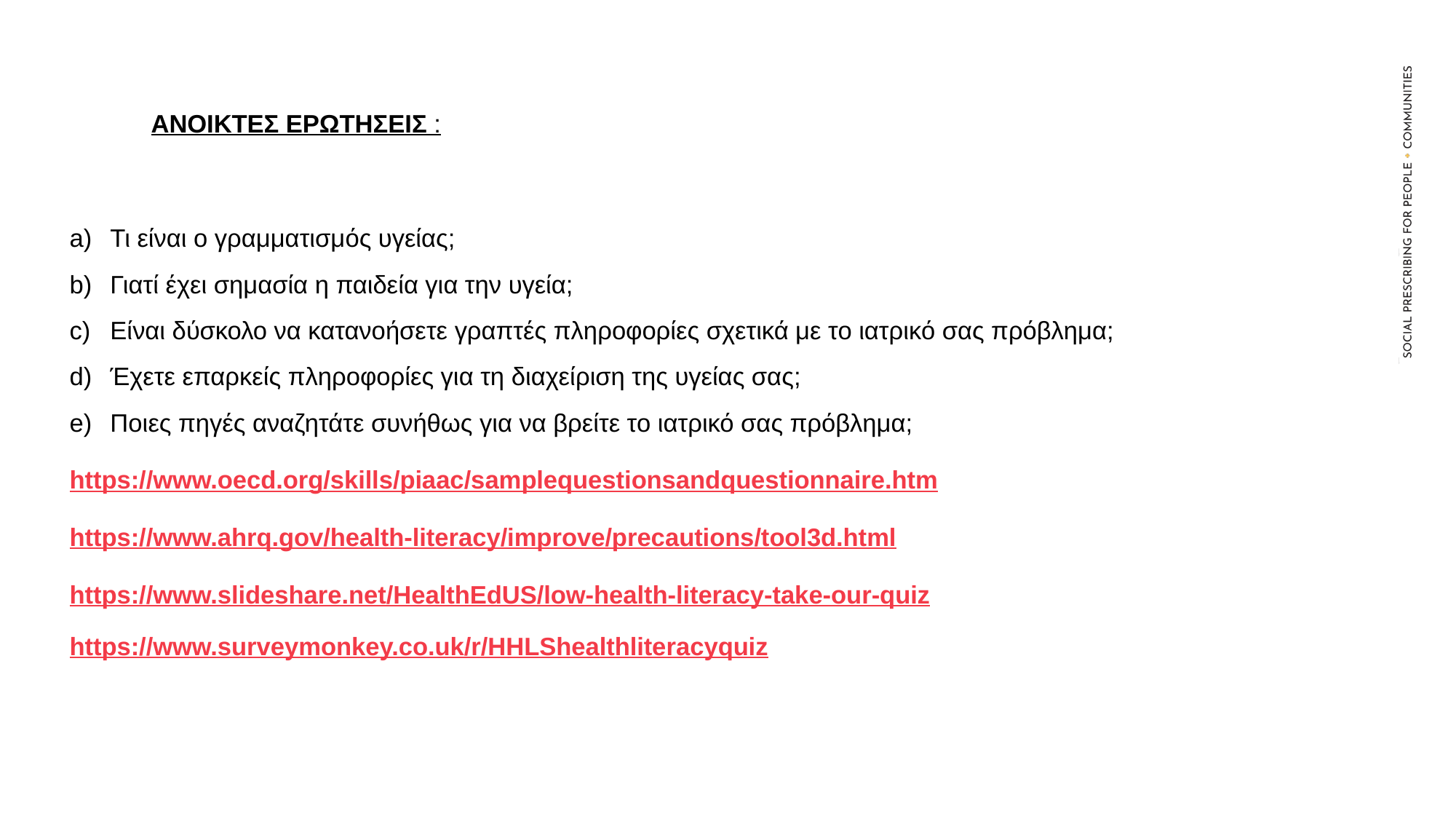

ΑΝΟΙΚΤΕΣ ΕΡΩΤΗΣΕΙΣ :

Τι είναι ο γραμματισμός υγείας;
Γιατί έχει σημασία η παιδεία για την υγεία;
Είναι δύσκολο να κατανοήσετε γραπτές πληροφορίες σχετικά με το ιατρικό σας πρόβλημα;
Έχετε επαρκείς πληροφορίες για τη διαχείριση της υγείας σας;
Ποιες πηγές αναζητάτε συνήθως για να βρείτε το ιατρικό σας πρόβλημα;
https://www.oecd.org/skills/piaac/samplequestionsandquestionnaire.htm
https://www.ahrq.gov/health-literacy/improve/precautions/tool3d.html
https://www.slideshare.net/HealthEdUS/low-health-literacy-take-our-quiz
https://www.surveymonkey.co.uk/r/HHLShealthliteracyquiz